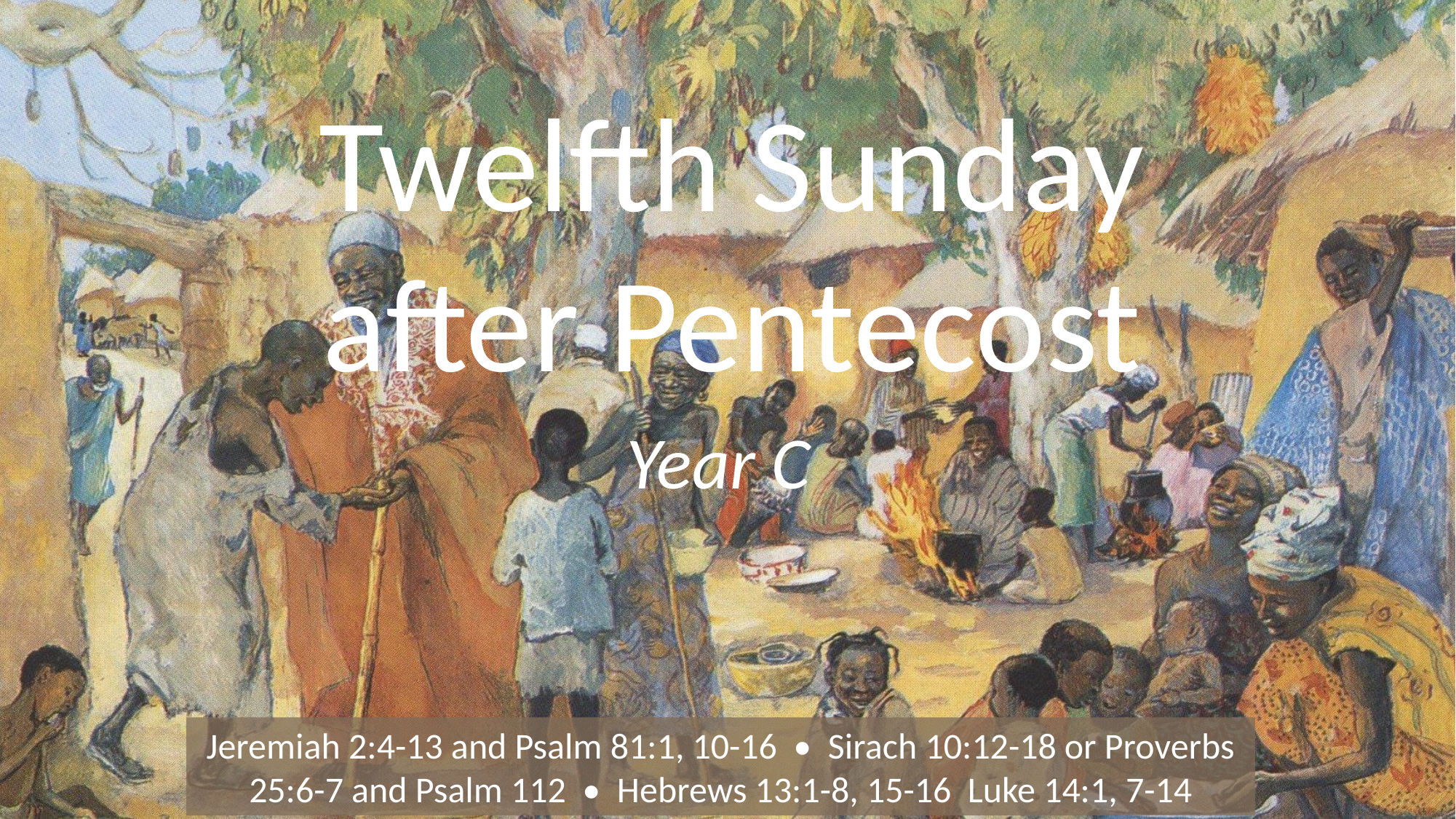

# Twelfth Sunday after Pentecost
Year C
Jeremiah 2:4-13 and Psalm 81:1, 10-16  •  Sirach 10:12-18 or Proverbs 25:6-7 and Psalm 112  •  Hebrews 13:1-8, 15-16  Luke 14:1, 7-14